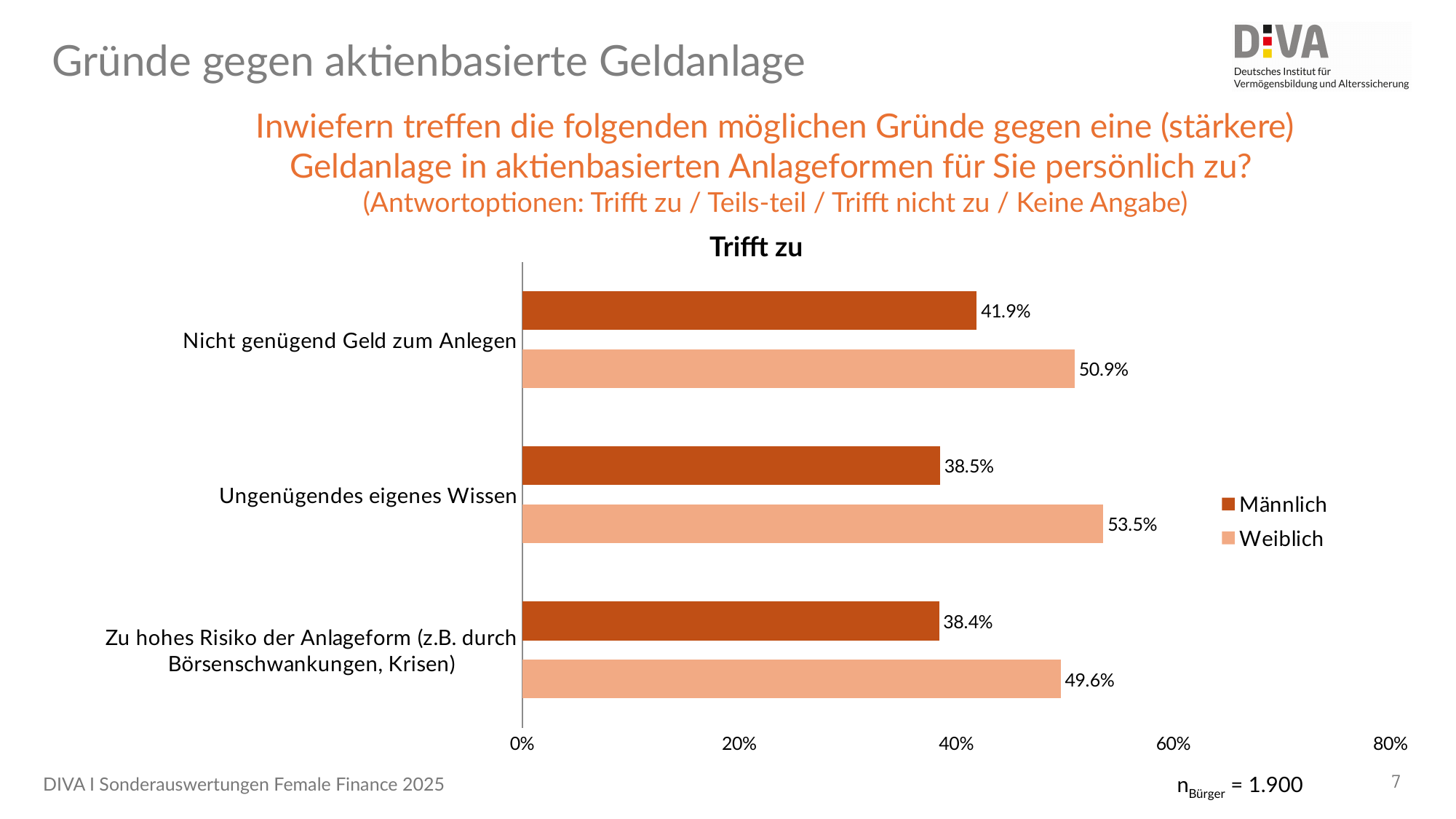

Gründe gegen aktienbasierte Geldanlage
Inwiefern treffen die folgenden möglichen Gründe gegen eine (stärkere) Geldanlage in aktienbasierten Anlageformen für Sie persönlich zu?
(Antwortoptionen: Trifft zu / Teils-teil / Trifft nicht zu / Keine Angabe)
Trifft zu

### Chart

| Category | Weiblich | Männlich |
|---|---|---|
| Zu hohes Risiko der Anlageform (z.B. durch Börsenschwankungen, Krisen) | 0.495903036071239 | 0.3839111621900593 |
| Ungenügendes eigenes Wissen | 0.5353822890630078 | 0.38495955412072336 |
| Nicht genügend Geld zum Anlegen | 0.5088880062286834 | 0.418700374867905 |
7
DIVA I Sonderauswertungen Female Finance 2025
nBürger = 1.900